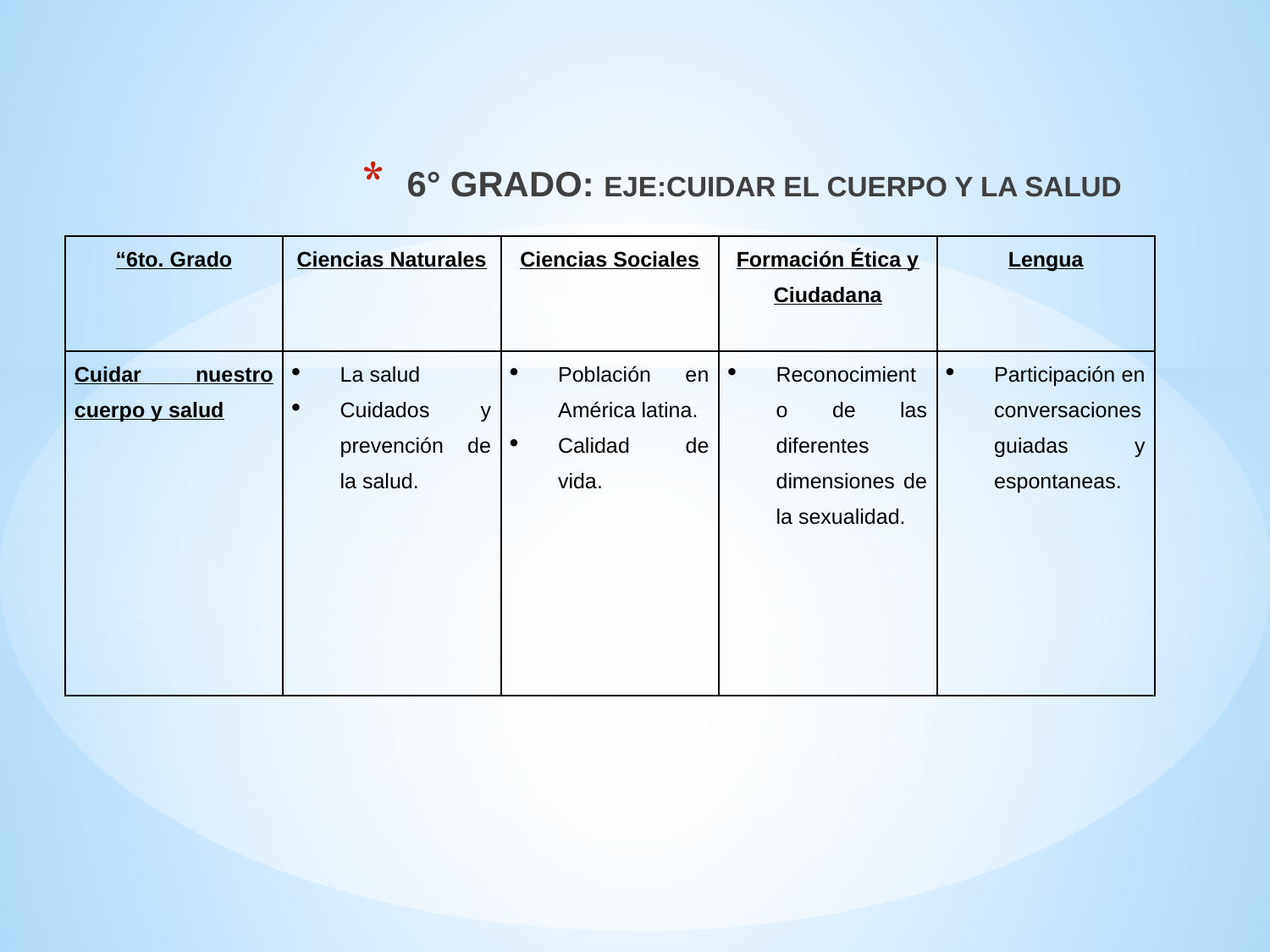

# 6° GRADO: EJE:CUIDAR EL CUERPO Y LA SALUD
| “6to. Grado | Ciencias Naturales | Ciencias Sociales | Formación Ética y Ciudadana | Lengua |
| --- | --- | --- | --- | --- |
| Cuidar nuestro cuerpo y salud | La salud Cuidados y prevención de la salud. | Población en América latina. Calidad de vida. | Reconocimiento de las diferentes dimensiones de la sexualidad. | Participación en conversaciones guiadas y espontaneas. |